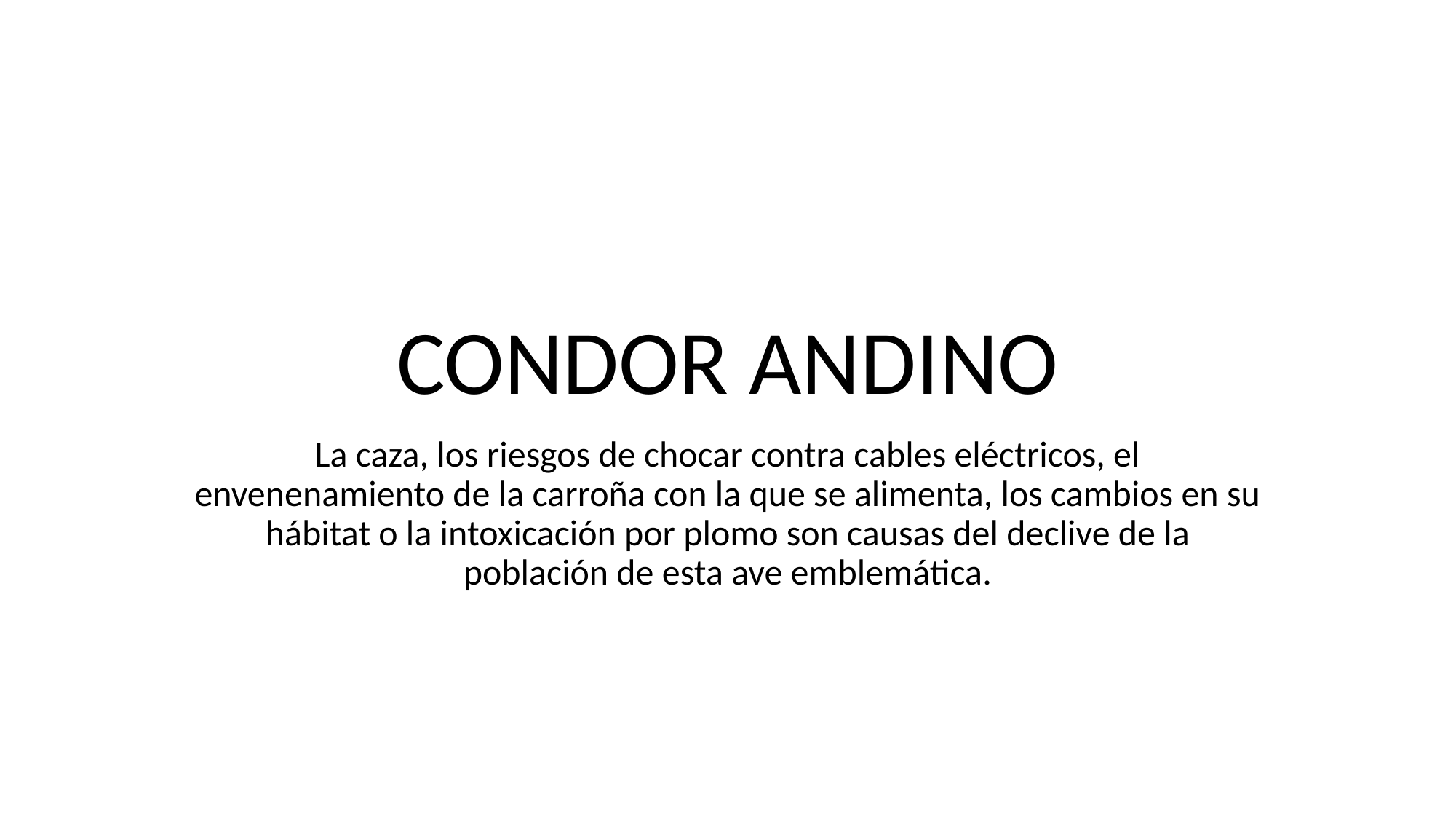

# CONDOR ANDINO
La caza, los riesgos de chocar contra cables eléctricos, el envenenamiento de la carroña con la que se alimenta, los cambios en su hábitat o la intoxicación por plomo son causas del declive de la población de esta ave emblemática.